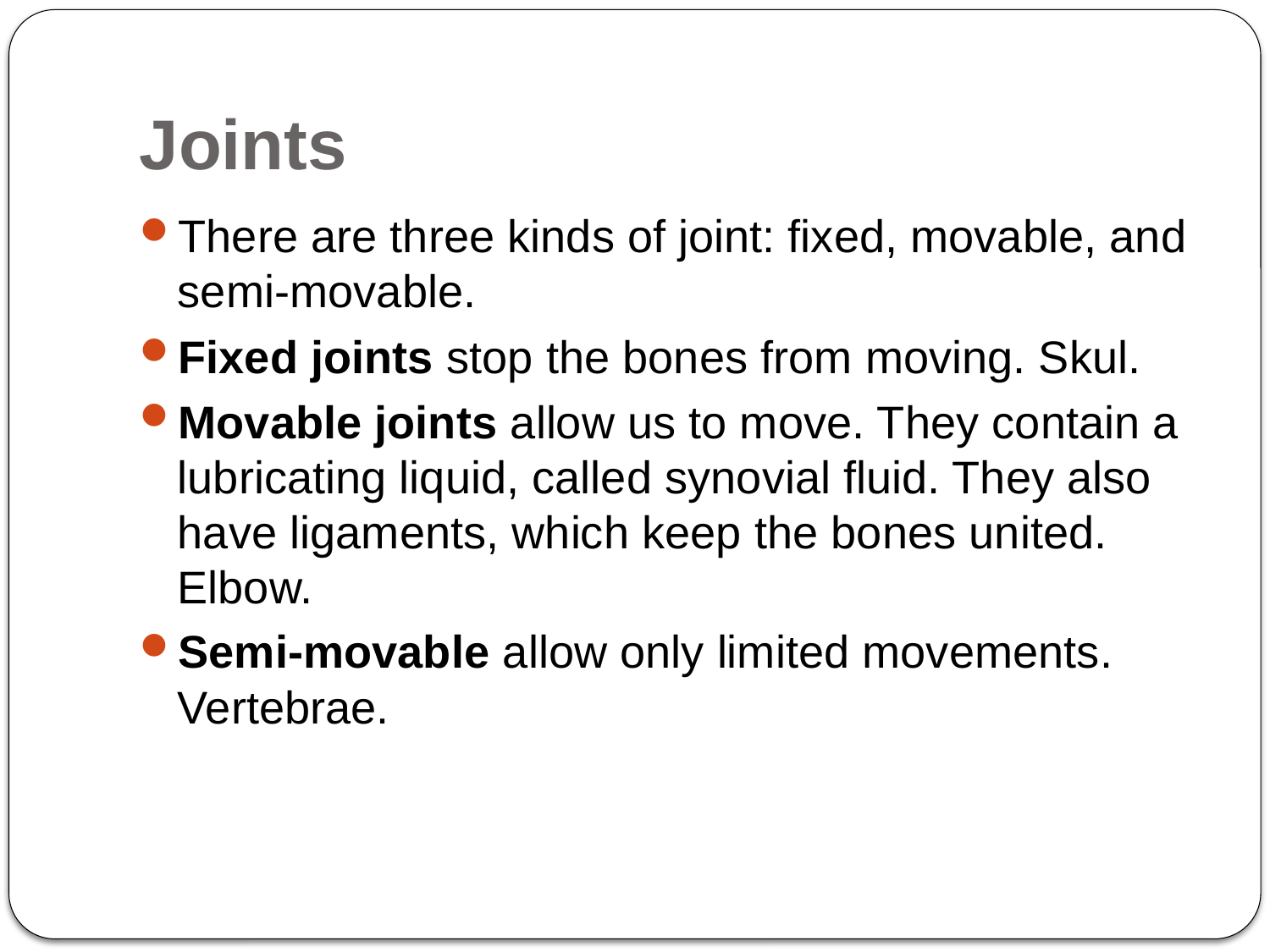

# Joints
There are three kinds of joint: fixed, movable, and semi-movable.
Fixed joints stop the bones from moving. Skul.
Movable joints allow us to move. They contain a lubricating liquid, called synovial fluid. They also have ligaments, which keep the bones united. Elbow.
Semi-movable allow only limited movements. Vertebrae.